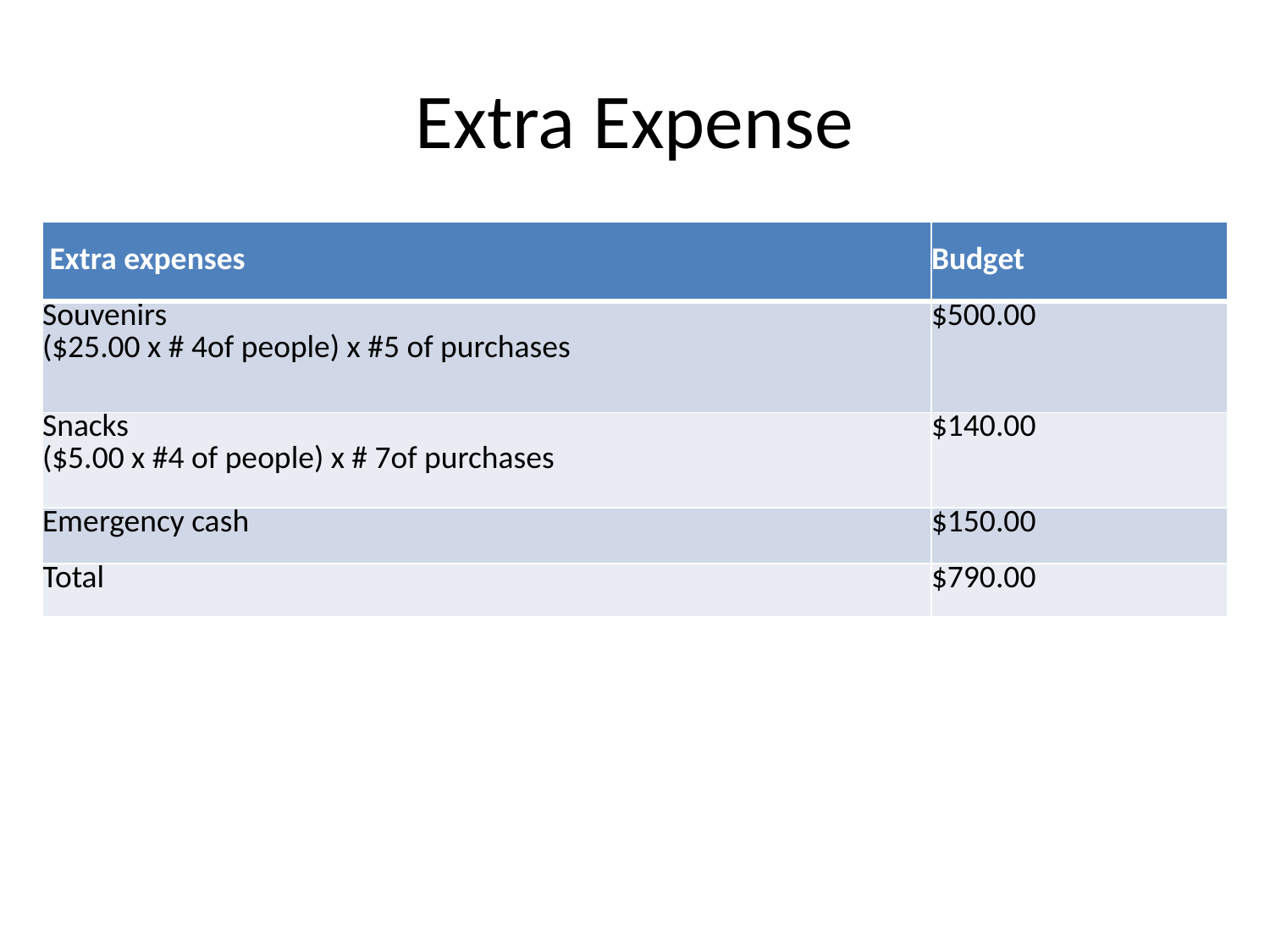

# Extra Expense
| Extra expenses | Budget |
| --- | --- |
| Souvenirs ($25.00 x # 4of people) x #5 of purchases | $500.00 |
| Snacks ($5.00 x #4 of people) x # 7of purchases | $140.00 |
| Emergency cash | $150.00 |
| Total | $790.00 |